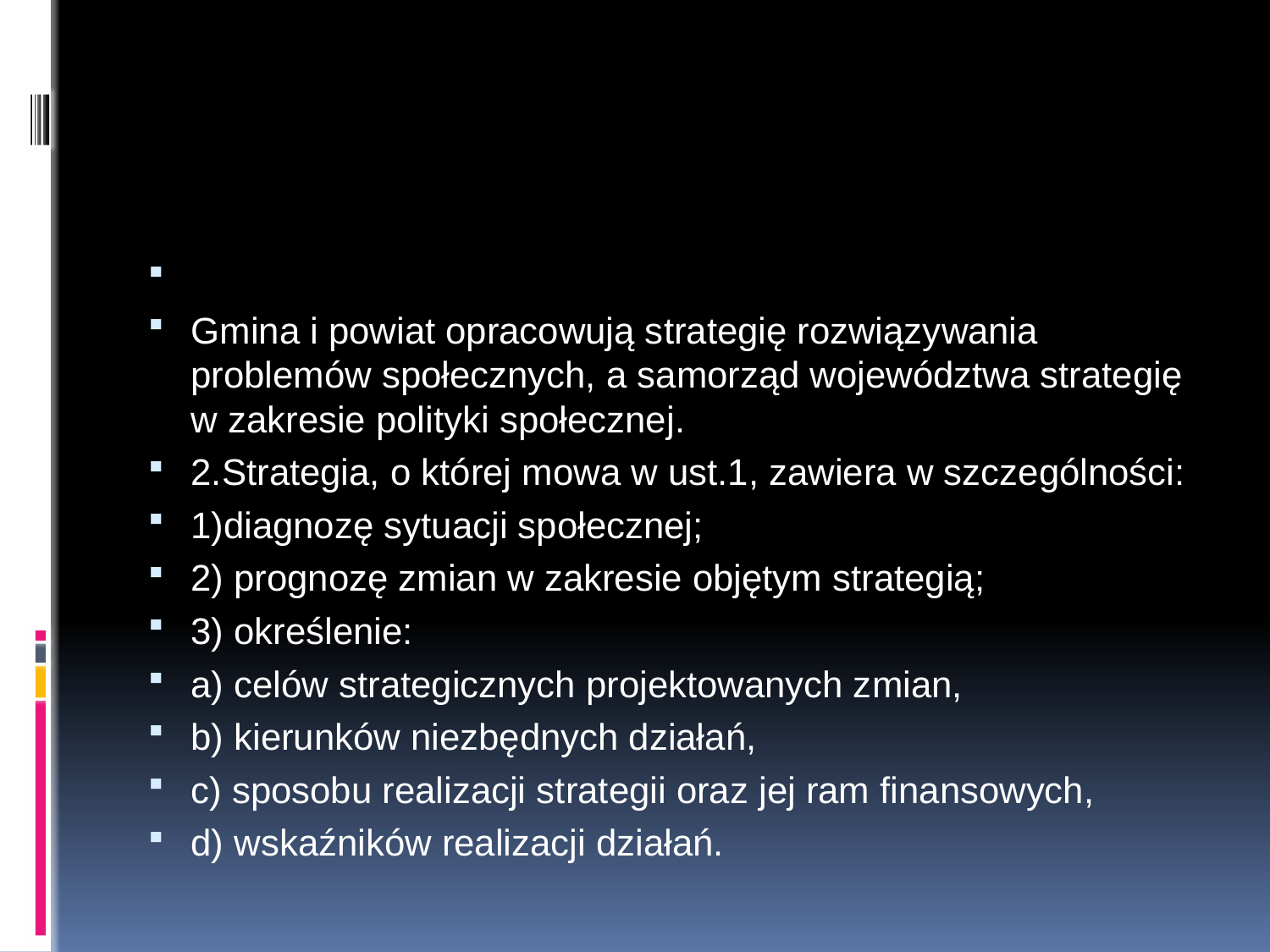

#

Gmina i powiat opracowują strategię rozwiązywania problemów społecznych, a samorząd województwa strategię w zakresie polityki społecznej.
2.Strategia, o której mowa w ust.1, zawiera w szczególności:
1)diagnozę sytuacji społecznej;
2) prognozę zmian w zakresie objętym strategią;
3) określenie:
a) celów strategicznych projektowanych zmian,
b) kierunków niezbędnych działań,
c) sposobu realizacji strategii oraz jej ram finansowych,
d) wskaźników realizacji działań.